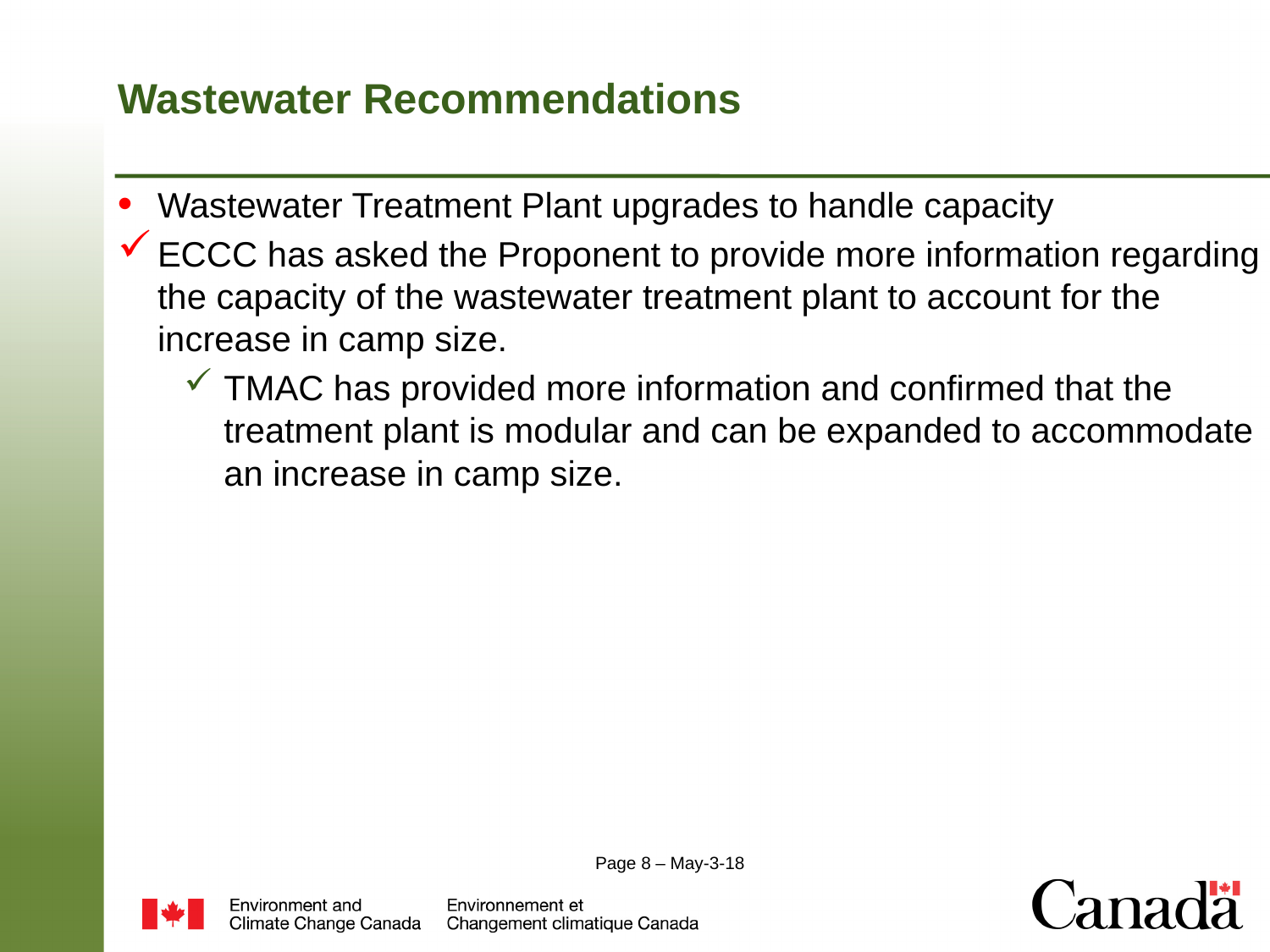

# Wastewater Recommendations
Wastewater Treatment Plant upgrades to handle capacity
ECCC has asked the Proponent to provide more information regarding the capacity of the wastewater treatment plant to account for the increase in camp size.
TMAC has provided more information and confirmed that the treatment plant is modular and can be expanded to accommodate an increase in camp size.